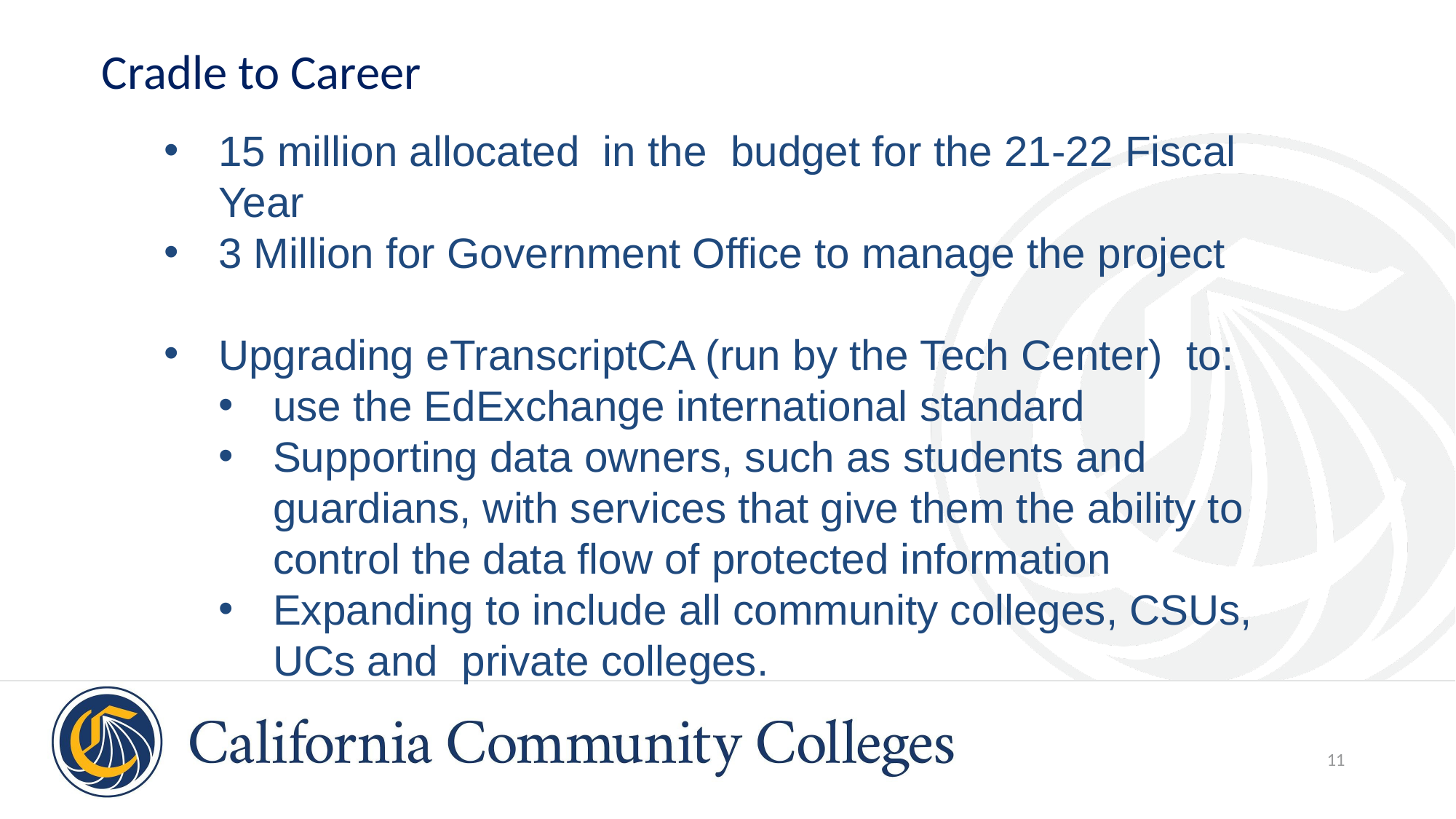

Cradle to Career
15 million allocated  in the  budget for the 21-22 Fiscal Year
3 Million for Government Office to manage the project

Upgrading eTranscriptCA (run by the Tech Center)  to:
use the EdExchange international standard
Supporting data owners, such as students and guardians, with services that give them the ability to control the data flow of protected information
Expanding to include all community colleges, CSUs, UCs and  private colleges.

11